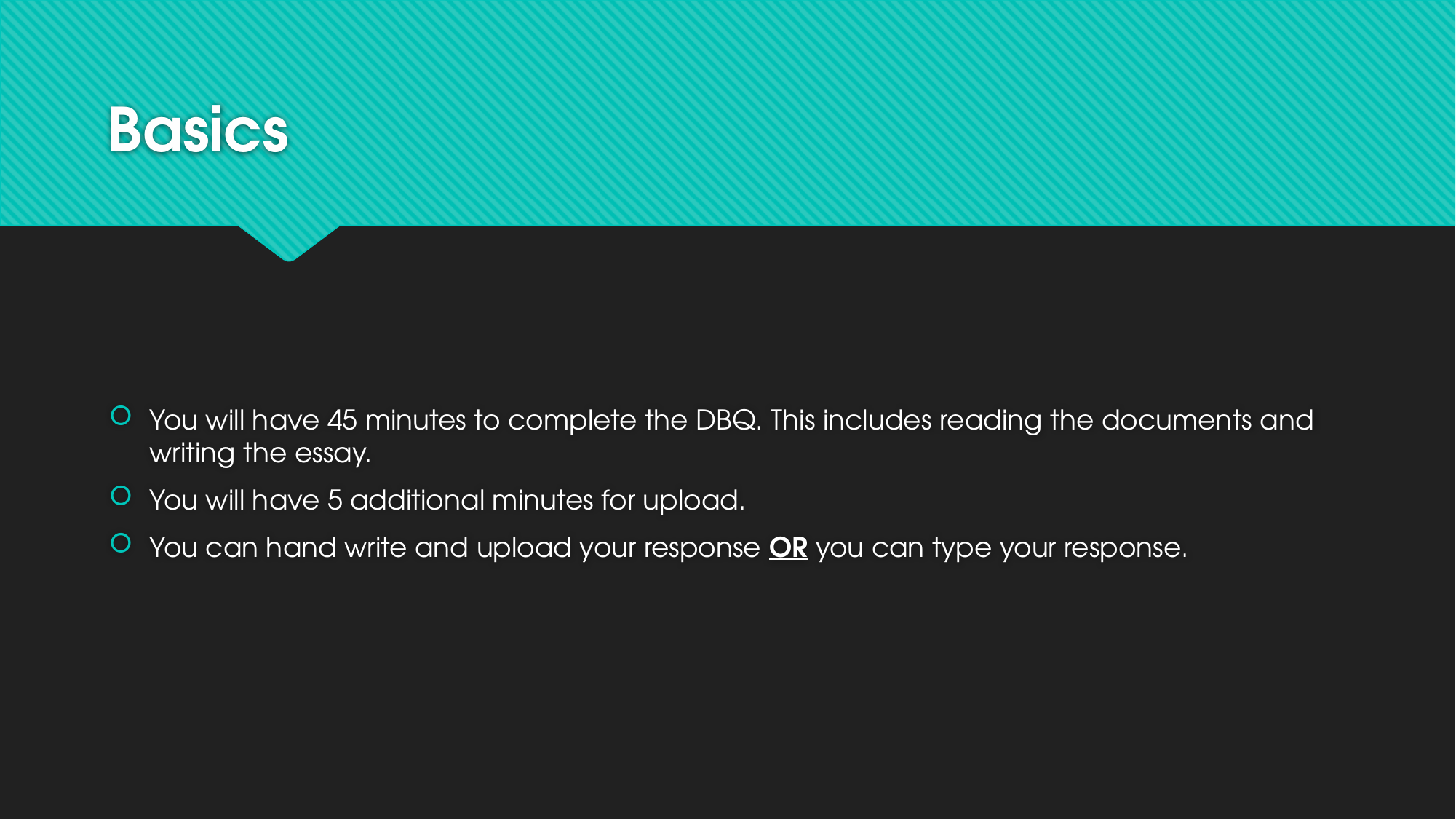

# Basics
You will have 45 minutes to complete the DBQ. This includes reading the documents and writing the essay.
You will have 5 additional minutes for upload.
You can hand write and upload your response OR you can type your response.